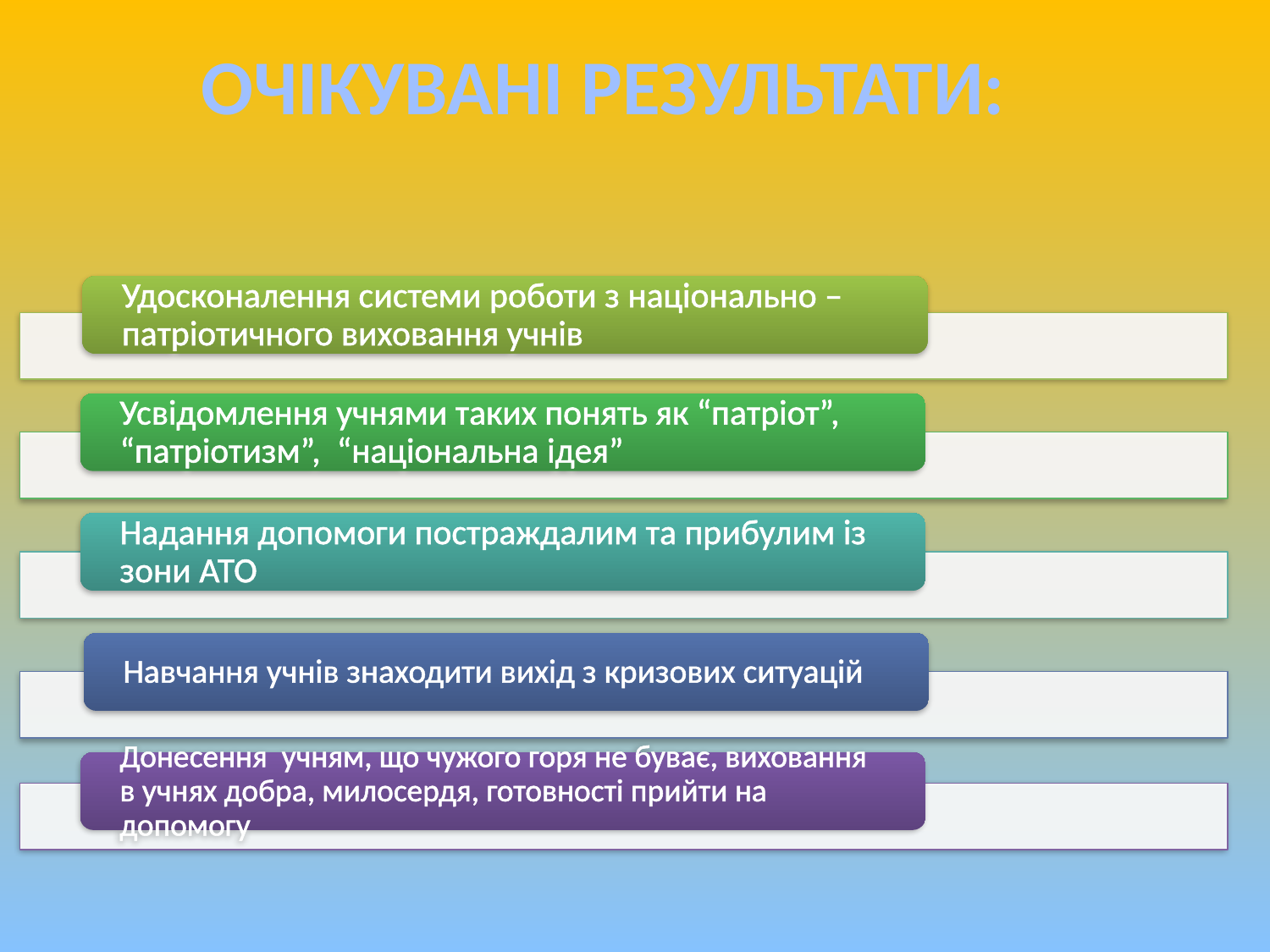

ОЧІКУВАНІ РЕЗУЛЬТАТИ:
Удосконалення системи роботи з національно – патріотичного виховання учнів
Усвідомлення учнями таких понять як “патріот”, “патріотизм”,  “національна ідея”
Надання допомоги постраждалим та прибулим із зони АТО
Навчання учнів знаходити вихід з кризових ситуацій
Донесення  учням, що чужого горя не буває, виховання в учнях добра, милосердя, готовності прийти на допомогу
39